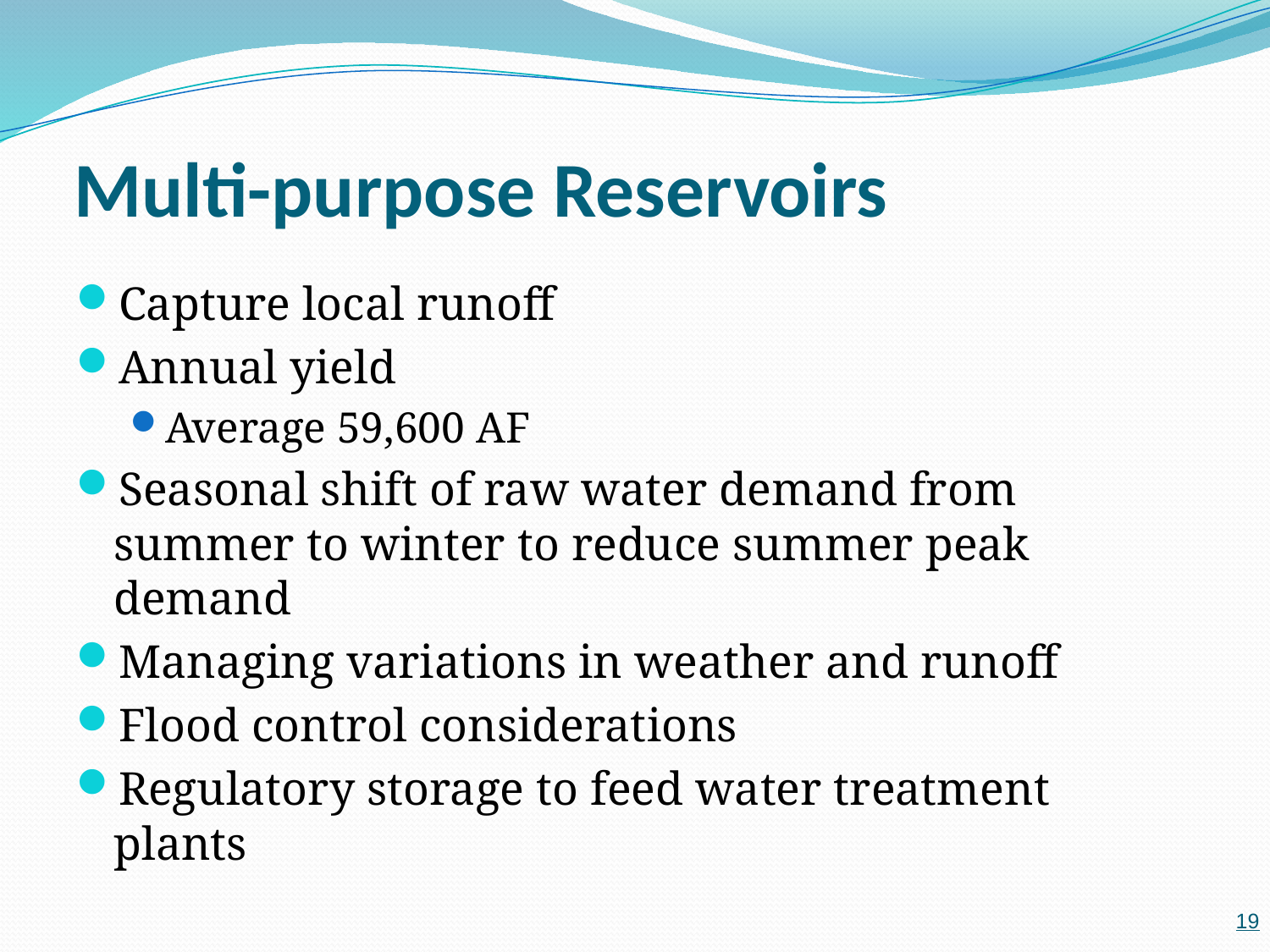

# Multi-purpose Reservoirs
Capture local runoff
Annual yield
Average 59,600 AF
Seasonal shift of raw water demand from summer to winter to reduce summer peak demand
Managing variations in weather and runoff
Flood control considerations
Regulatory storage to feed water treatment plants
19